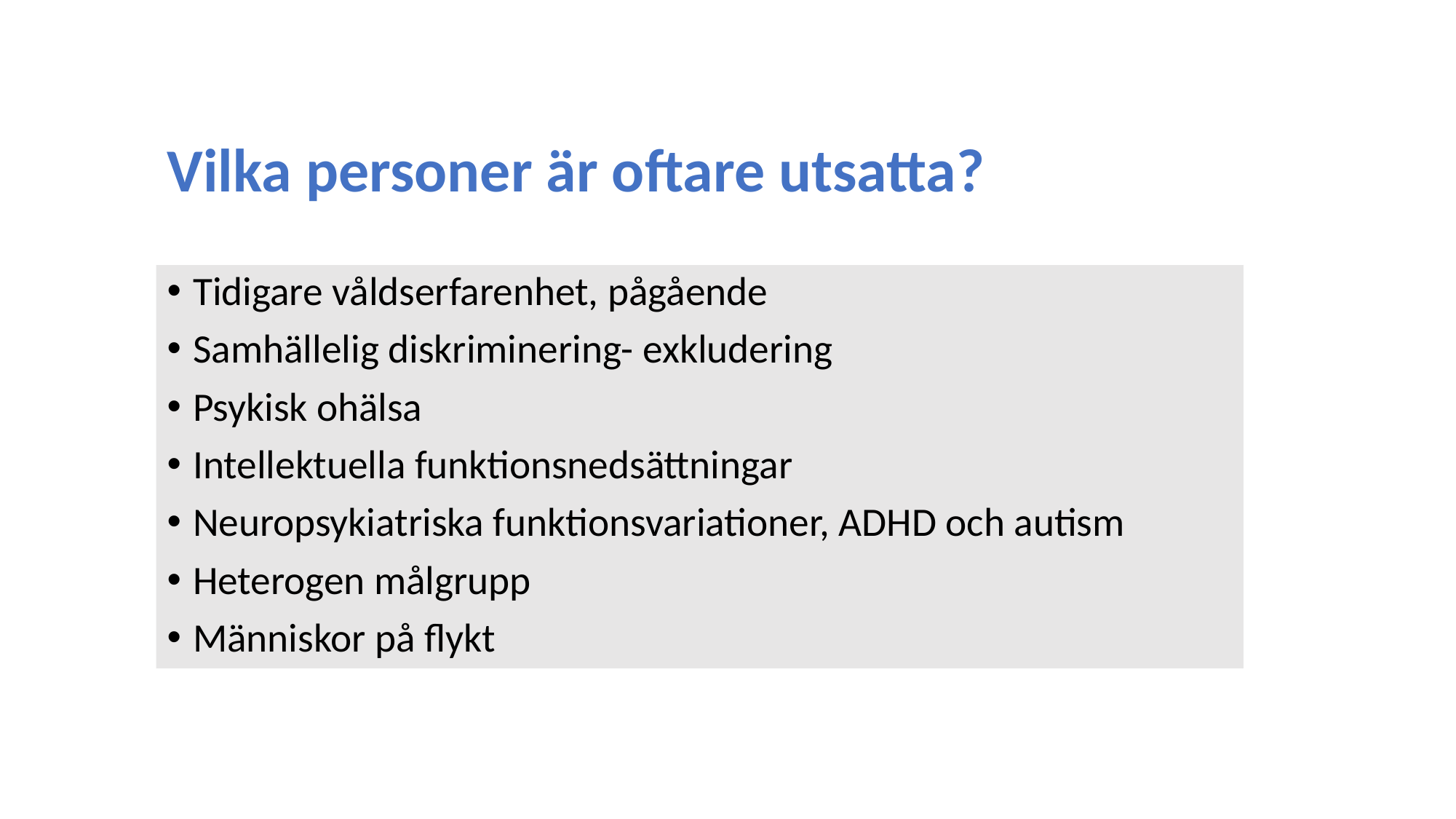

Vilka personer är oftare utsatta?
Tidigare våldserfarenhet, pågående
Samhällelig diskriminering- exkludering
Psykisk ohälsa
Intellektuella funktionsnedsättningar
Neuropsykiatriska funktionsvariationer, ADHD och autism
Heterogen målgrupp
Människor på flykt